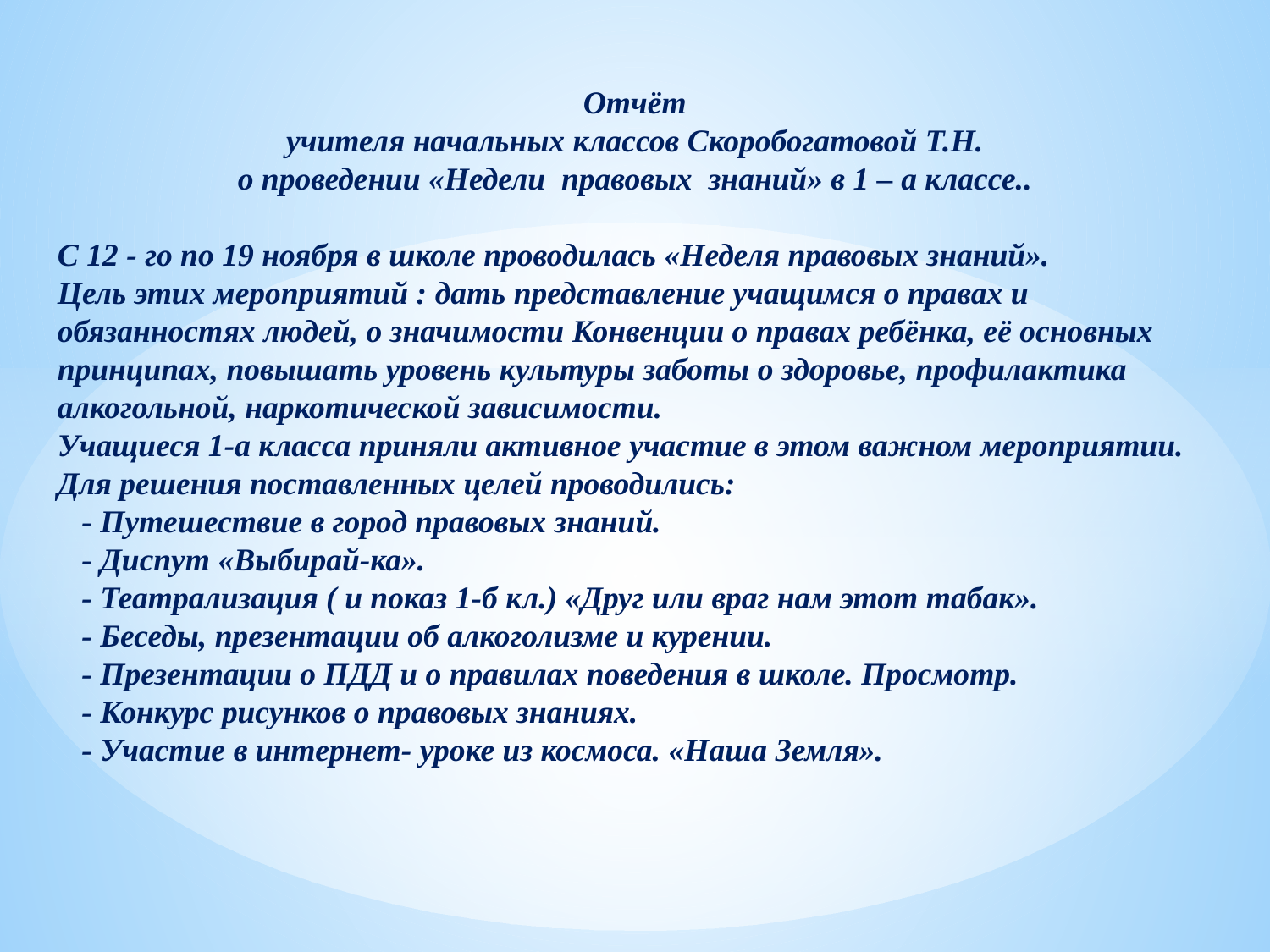

Отчёт
учителя начальных классов Скоробогатовой Т.Н.
о проведении «Недели  правовых  знаний» в 1 – а классе..

С 12 - го по 19 ноября в школе проводилась «Неделя правовых знаний».
Цель этих мероприятий : дать представление учащимся о правах и обязанностях людей, о значимости Конвенции о правах ребёнка, её основных принципах, повышать уровень культуры заботы о здоровье, профилактика алкогольной, наркотической зависимости.
Учащиеся 1-а класса приняли активное участие в этом важном мероприятии.
Для решения поставленных целей проводились:
   - Путешествие в город правовых знаний.
   - Диспут «Выбирай-ка».
   - Театрализация ( и показ 1-б кл.) «Друг или враг нам этот табак».
   - Беседы, презентации об алкоголизме и курении.
   - Презентации о ПДД и о правилах поведения в школе. Просмотр.
   - Конкурс рисунков о правовых знаниях.
   - Участие в интернет- уроке из космоса. «Наша Земля».